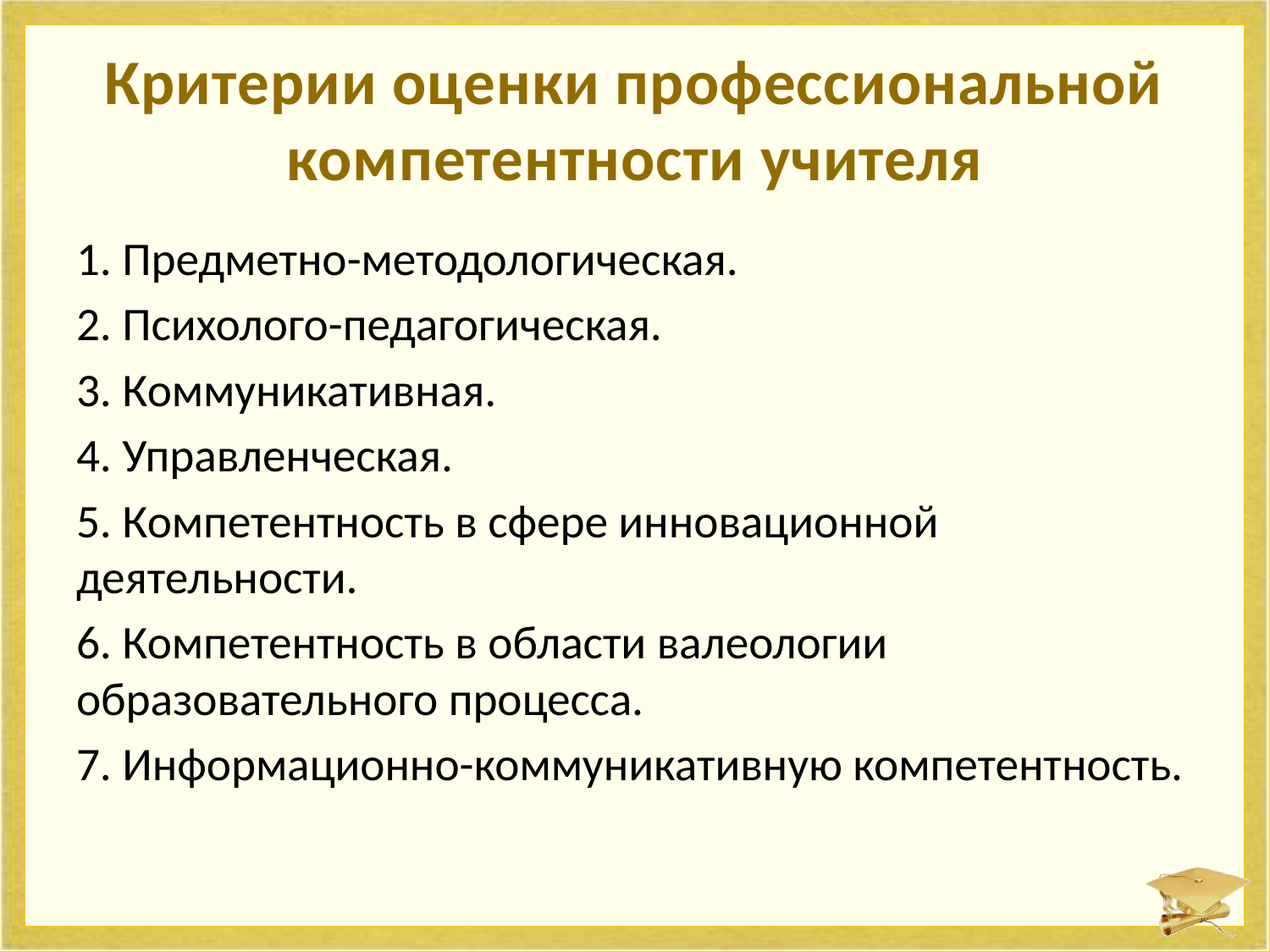

# Критерии оценки профессиональной компетентности учителя
1. Предметно-методологическая.
2. Психолого-педагогическая.
3. Коммуникативная.
4. Управленческая.
5. Компетентность в сфере инновационной деятельности.
6. Компетентность в области валеологии образовательного процесса.
7. Информационно-коммуникативную компетентность.